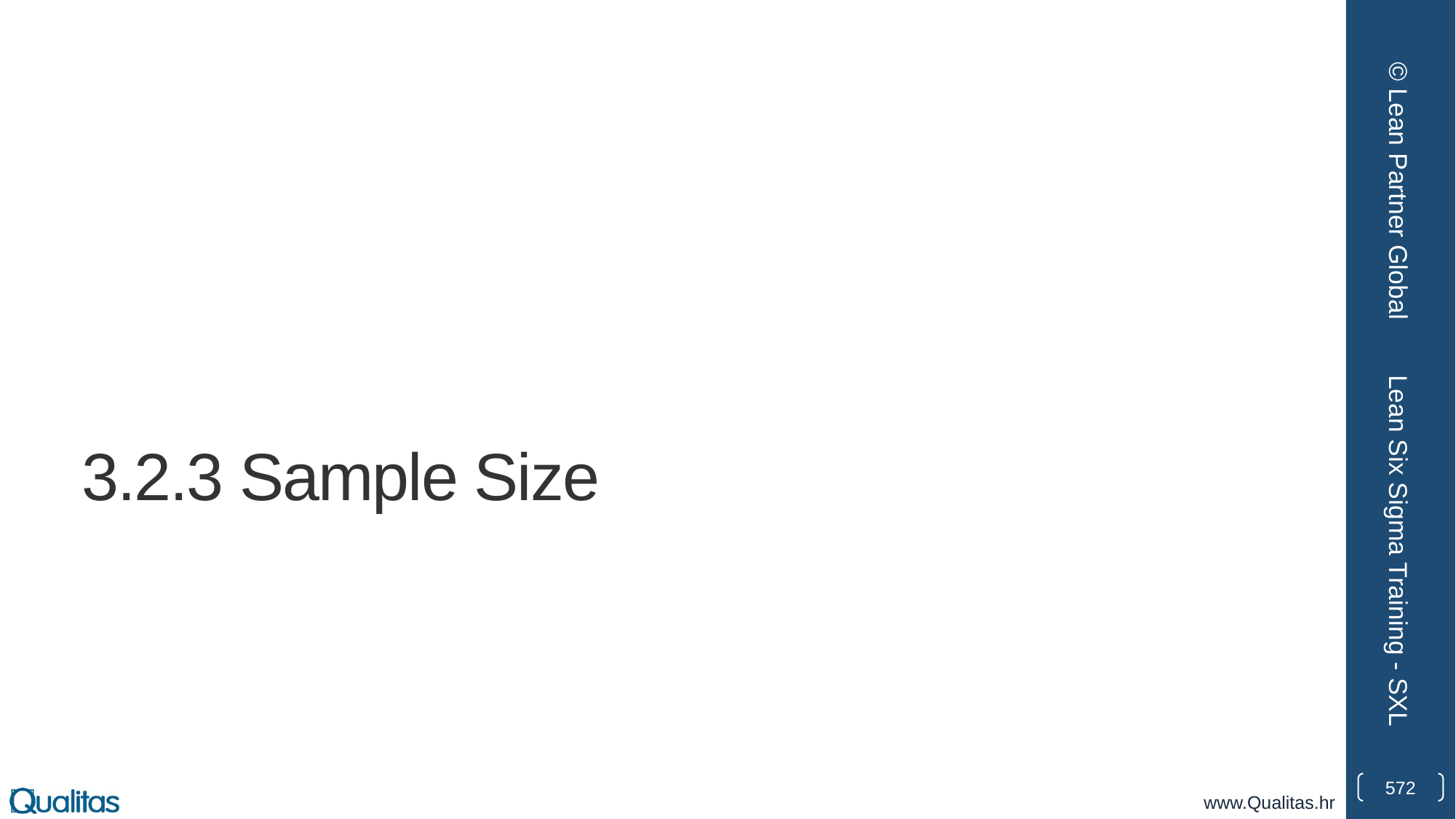

© Lean Partner Global
# 3.2.3 Sample Size
Lean Six Sigma Training - SXL
572